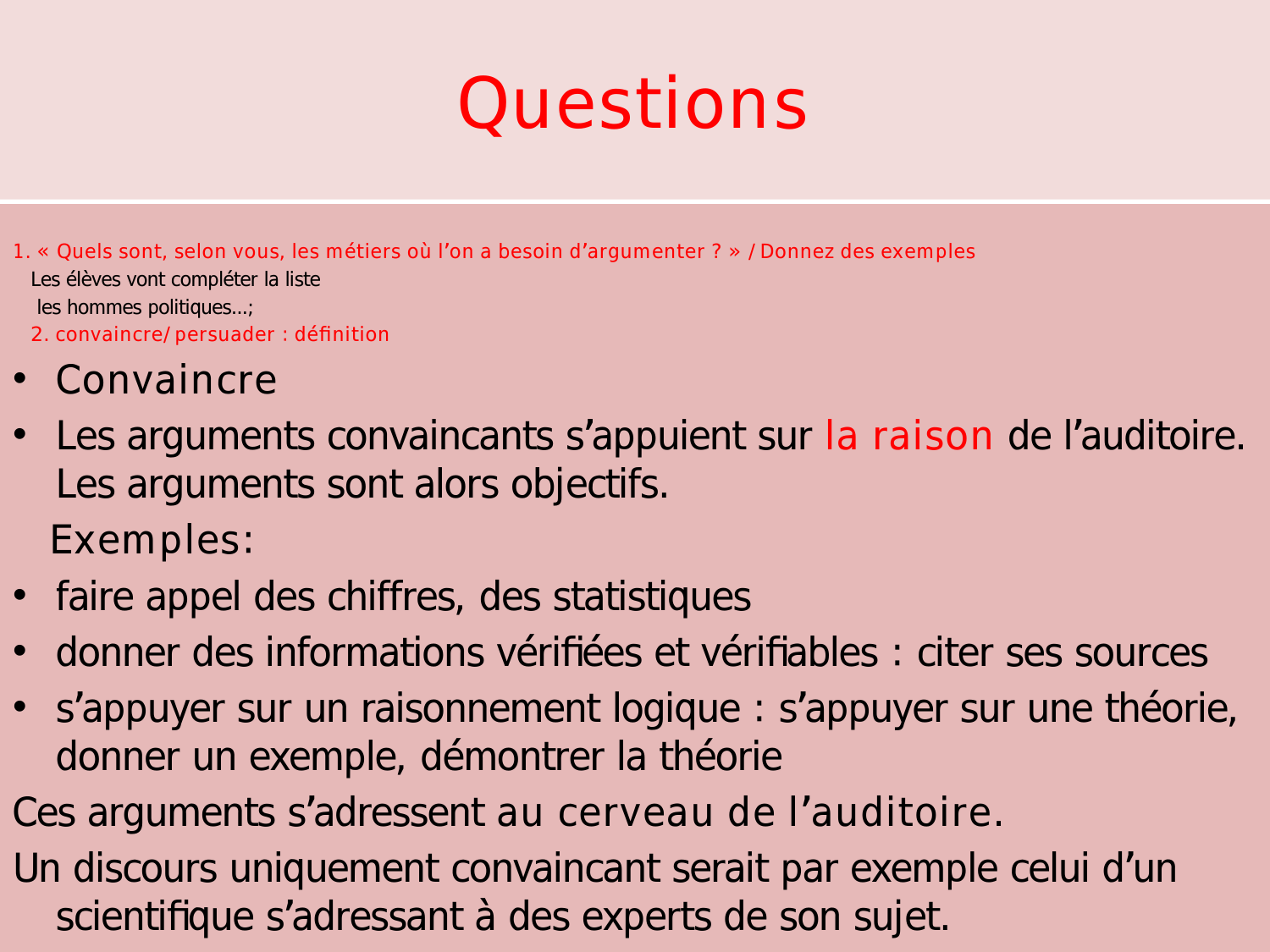

# Questions

1. « Quels sont, selon vous, les métiers où l’on a besoin d’argumenter ? » /Donnez des exemples
   Les élèves vont compléter la liste
    les hommes politiques…;
   2. convaincre/persuader : définition
Convaincre
Les arguments convaincants s’appuient sur la raison de l’auditoire. Les arguments sont alors objectifs.
   Exemples:
faire appel des chiffres, des statistiques
donner des informations vérifiées et vérifiables : citer ses sources
s’appuyer sur un raisonnement logique : s’appuyer sur une théorie, donner un exemple, démontrer la théorie
Ces arguments s’adressent au cerveau de l’auditoire.
Un discours uniquement convaincant serait par exemple celui d’un scientifique s’adressant à des experts de son sujet.

Μαρία Βλάχου Πρότυπο Βαρβάκειο Λύκειο